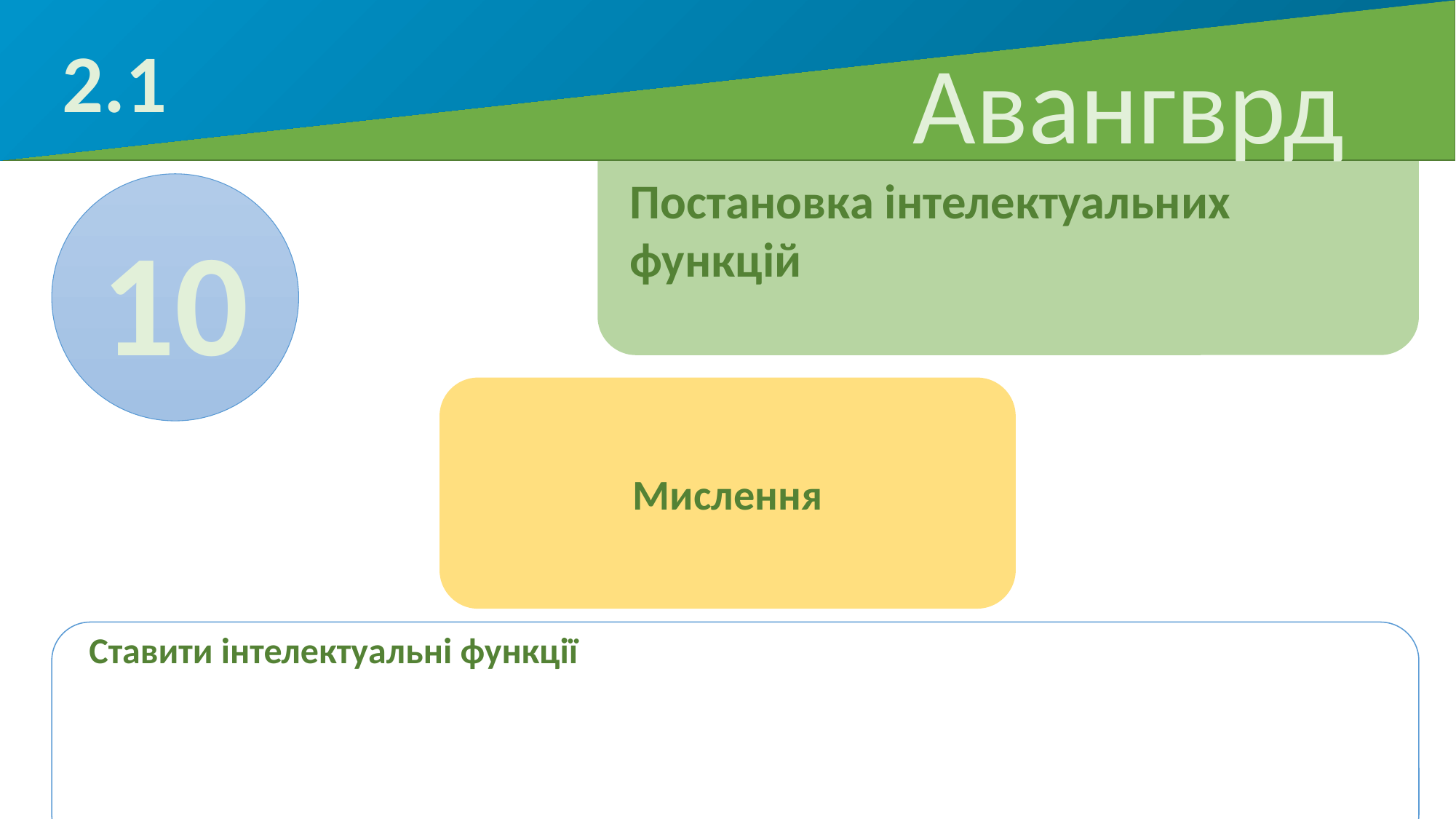

2.1
# Авангврд

Постановка інтелектуальних функцій
10
Мислення

Ставити інтелектуальні функції